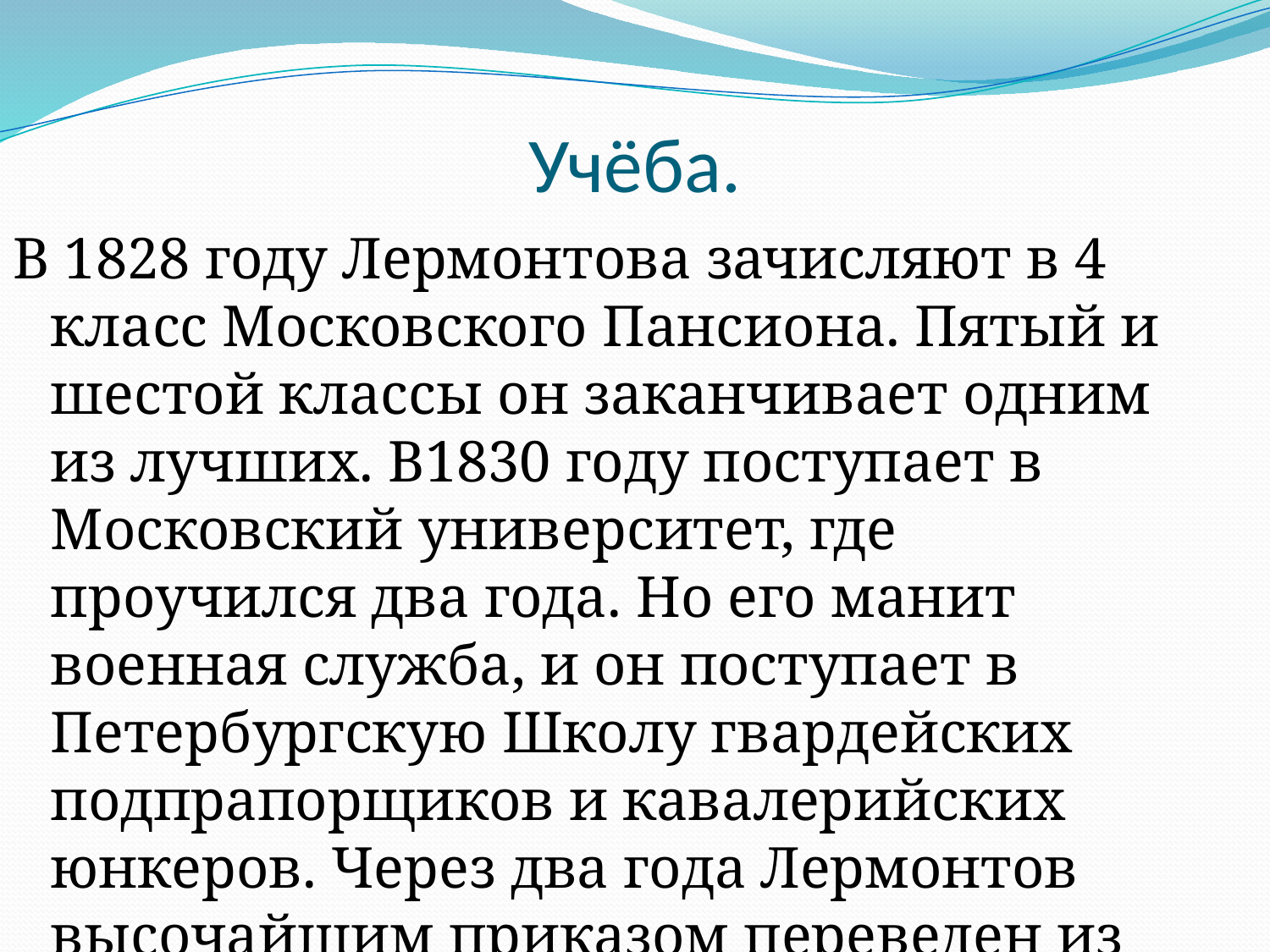

# Учёба.
В 1828 году Лермонтова зачисляют в 4 класс Московского Пансиона. Пятый и шестой классы он заканчивает одним из лучших. В1830 году поступает в Московский университет, где проучился два года. Но его манит военная служба, и он поступает в Петербургскую Школу гвардейских подпрапорщиков и кавалерийских юнкеров. Через два года Лермонтов высочайшим приказом переведен из юнкеров в корнеты лейб-гвардии Гусарского полка.